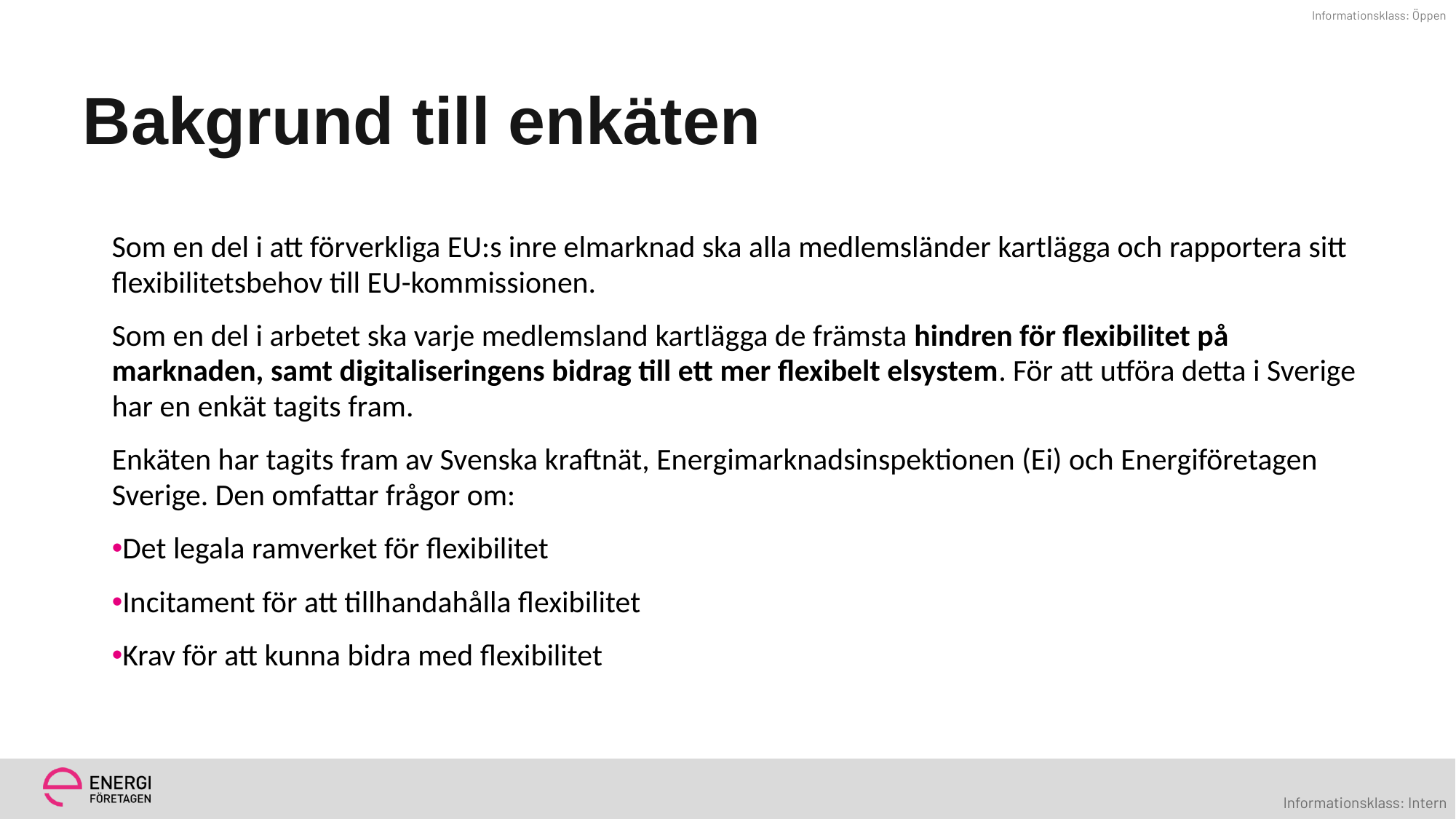

# Bakgrund till enkäten

Som en del i att förverkliga EU:s inre elmarknad ska alla medlemsländer kartlägga och rapportera sitt flexibilitetsbehov till EU-kommissionen.
Som en del i arbetet ska varje medlemsland kartlägga de främsta hindren för flexibilitet på marknaden, samt digitaliseringens bidrag till ett mer flexibelt elsystem. För att utföra detta i Sverige har en enkät tagits fram.
Enkäten har tagits fram av Svenska kraftnät, Energimarknadsinspektionen (Ei) och Energiföretagen Sverige. Den omfattar frågor om:
Det legala ramverket för flexibilitet
Incitament för att tillhandahålla flexibilitet
Krav för att kunna bidra med flexibilitet